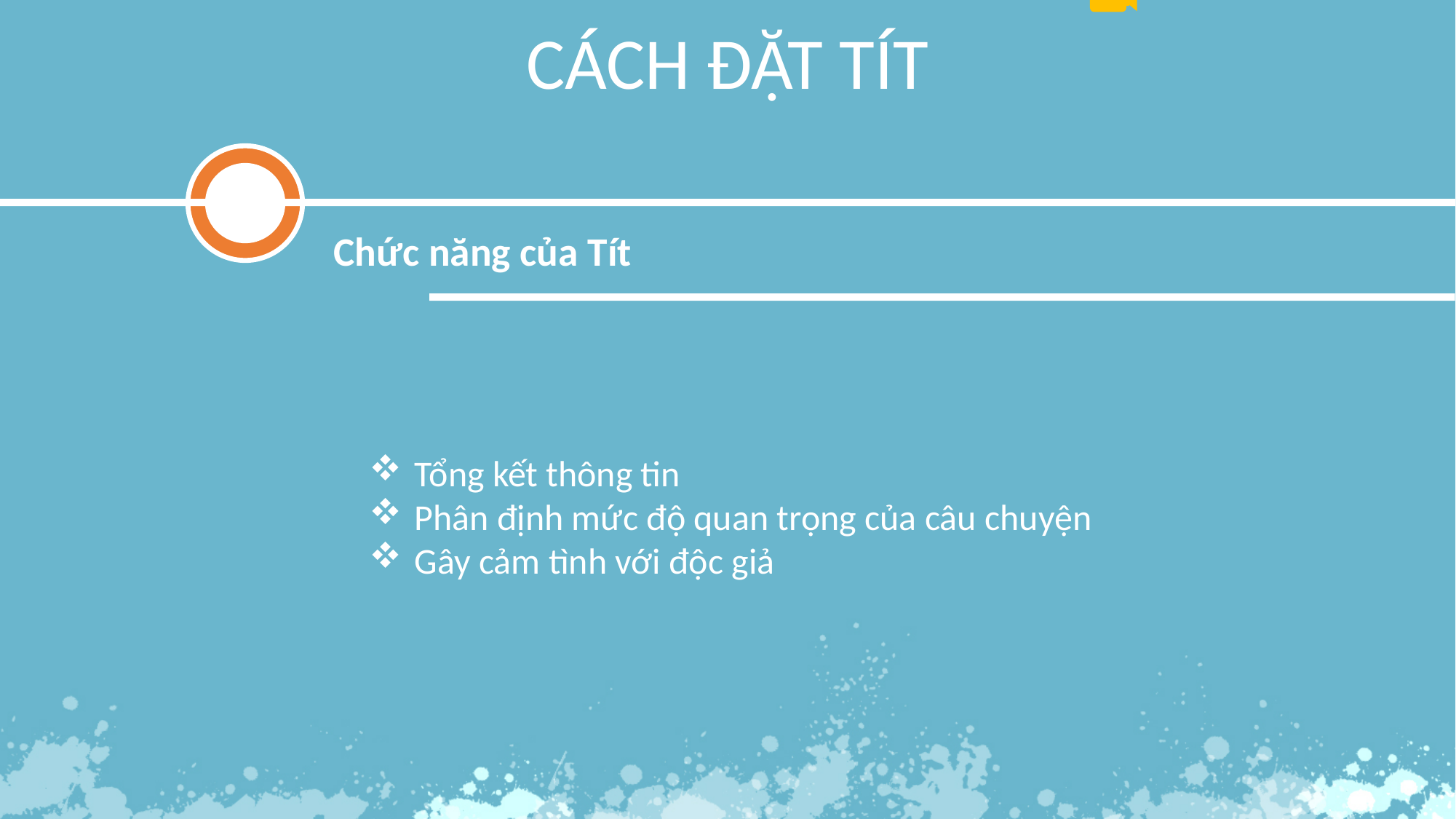

CÁCH ĐẶT TÍT

Chức năng của Tít

Tổng kết thông tin
Phân định mức độ quan trọng của câu chuyện
Gây cảm tình với độc giả